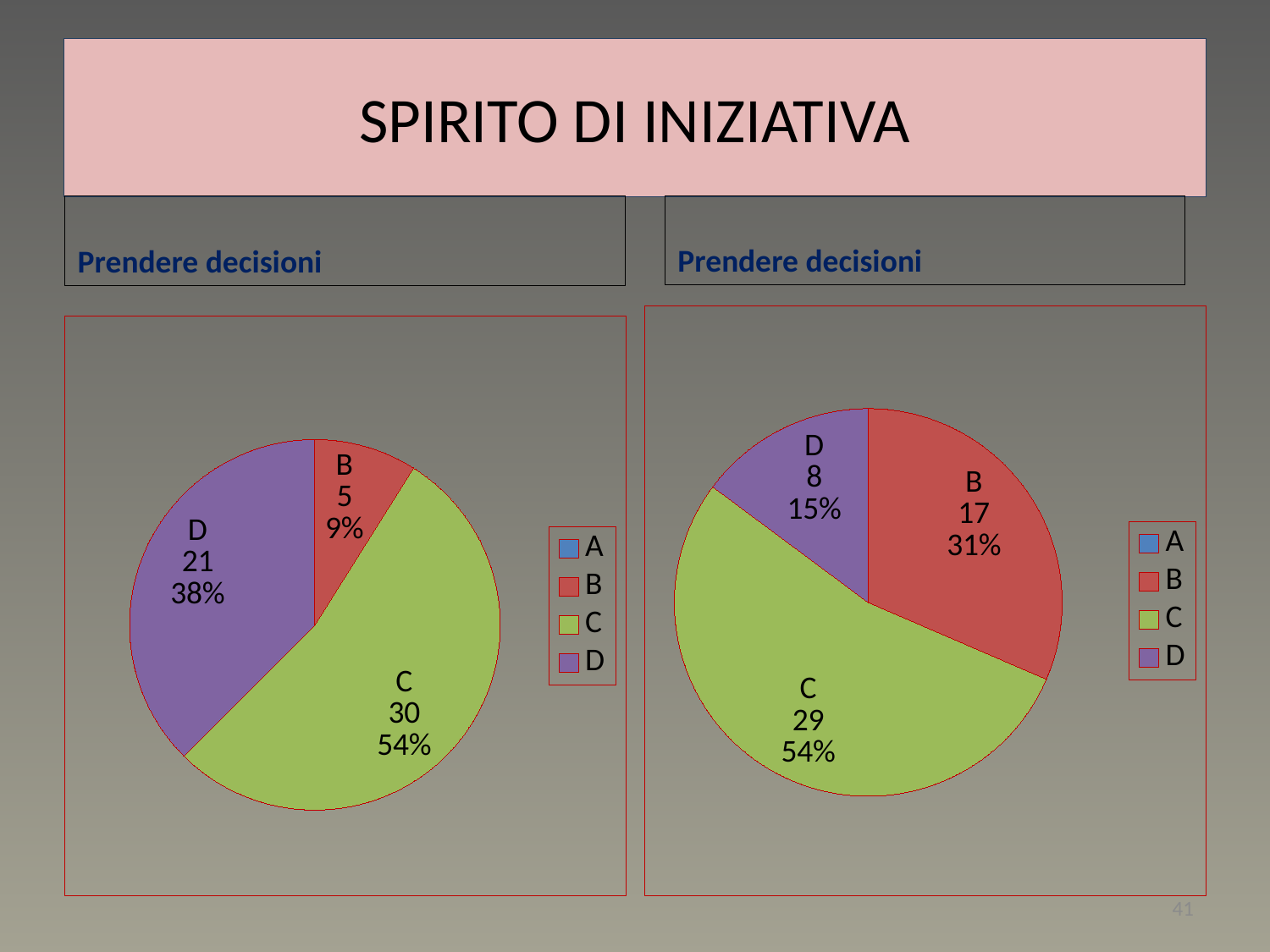

# SPIRITO DI INIZIATIVA
Prendere decisioni
Prendere decisioni

### Chart

| Category | Vendite |
|---|---|
| A | 0.0 |
| B | 17.0 |
| C | 29.0 |
| D | 8.0 |

### Chart

| Category | Vendite |
|---|---|
| A | 0.0 |
| B | 5.0 |
| C | 30.0 |
| D | 21.0 |
41